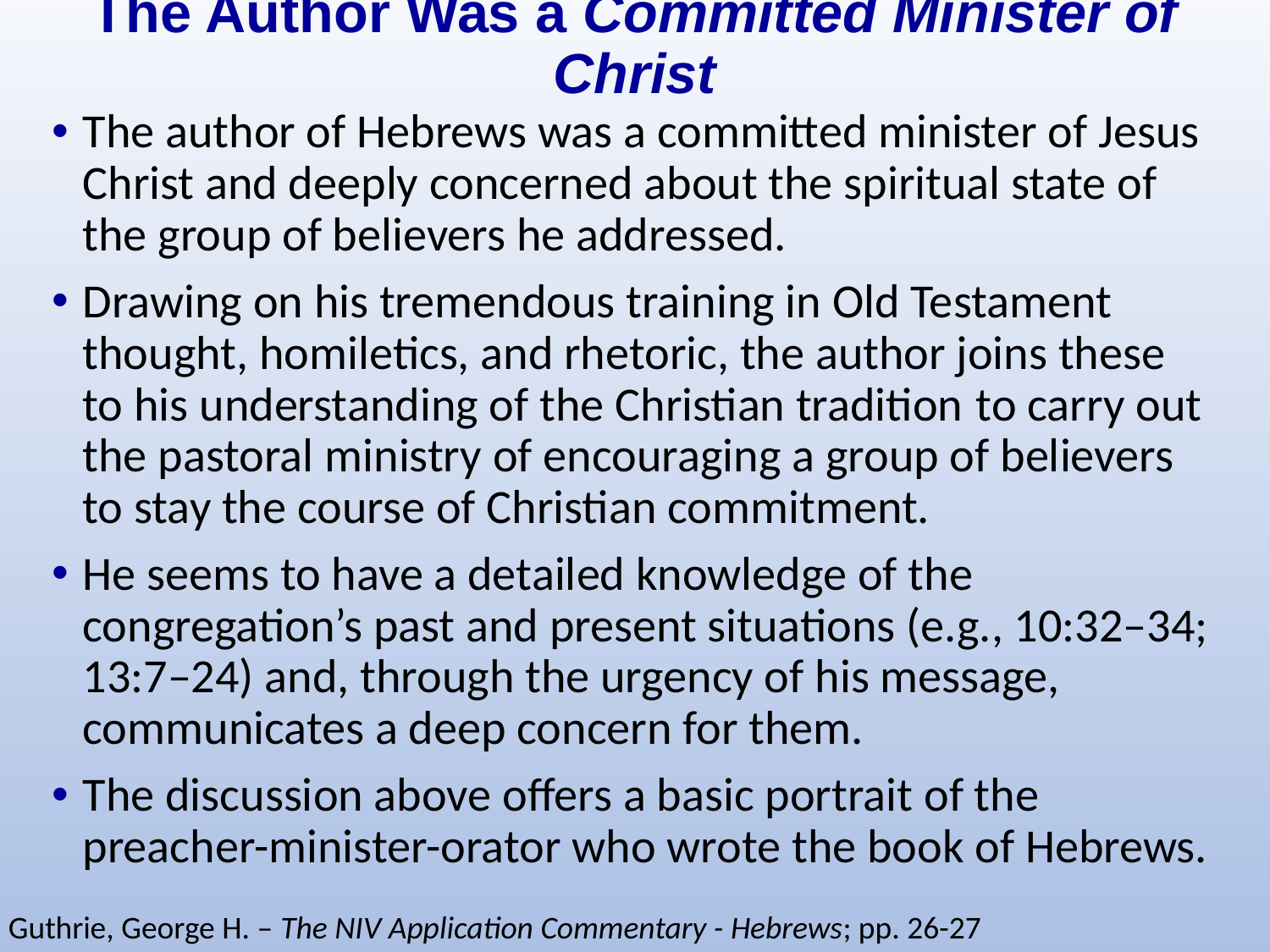

# The Author Was a Committed Minister of Christ
The author of Hebrews was a committed minister of Jesus Christ and deeply concerned about the spiritual state of the group of believers he addressed.
Drawing on his tremendous training in Old Testament thought, homiletics, and rhetoric, the author joins these to his understanding of the Christian tradition﻿ to carry out the pastoral ministry of encouraging a group of believers to stay the course of Christian commitment.
He seems to have a detailed knowledge of the congregation’s past and present situations (e.g., 10:32–34; 13:7–24) and, through the urgency of his message, communicates a deep concern for them.
The discussion above offers a basic portrait of the preacher-minister-orator who wrote the book of Hebrews.
Guthrie, George H. – The NIV Application Commentary - Hebrews; pp. 26-27